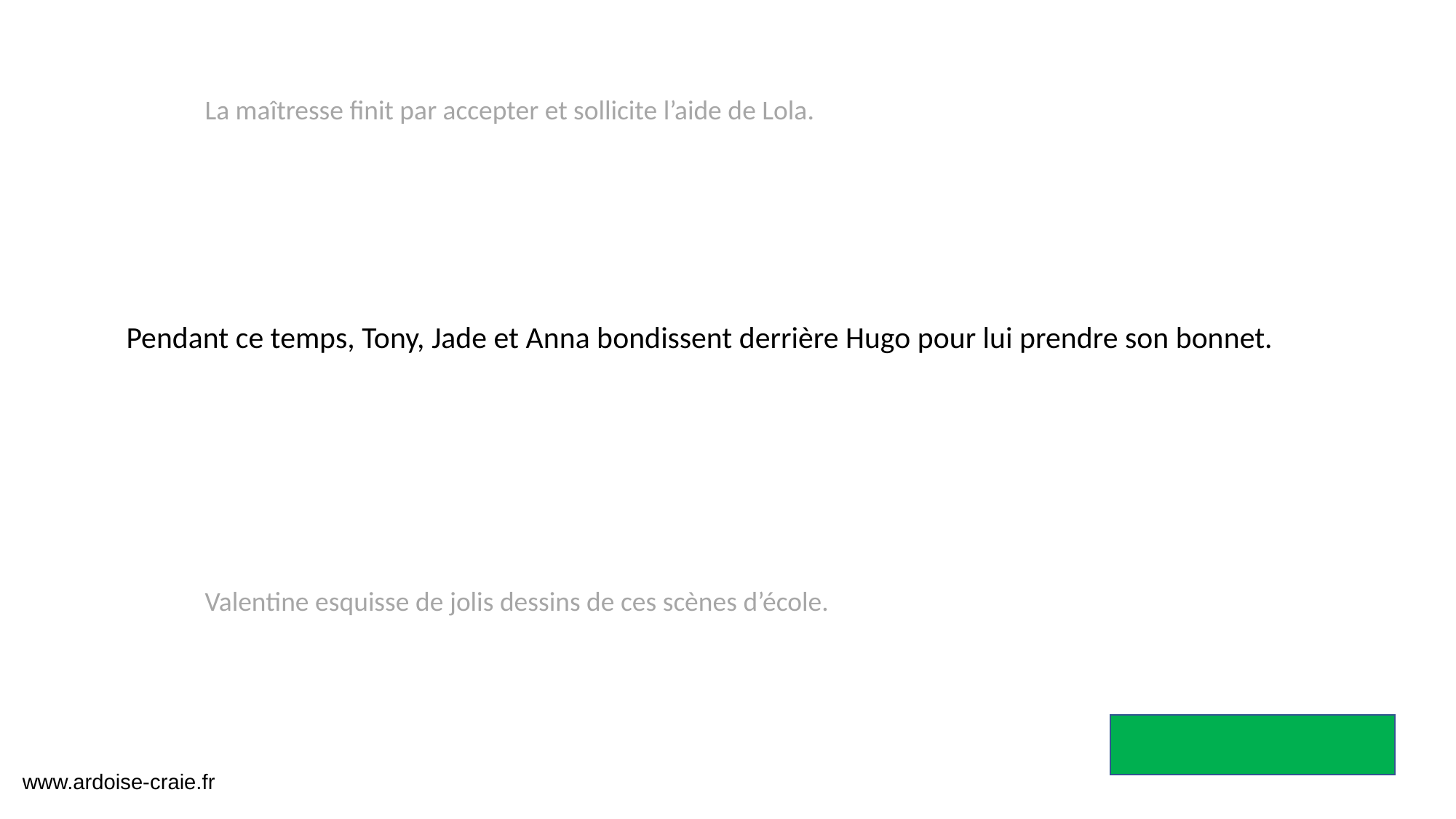

La maîtresse finit par accepter et sollicite l’aide de Lola.
Pendant ce temps, Tony, Jade et Anna bondissent derrière Hugo pour lui prendre son bonnet.
Valentine esquisse de jolis dessins de ces scènes d’école.

www.ardoise-craie.fr